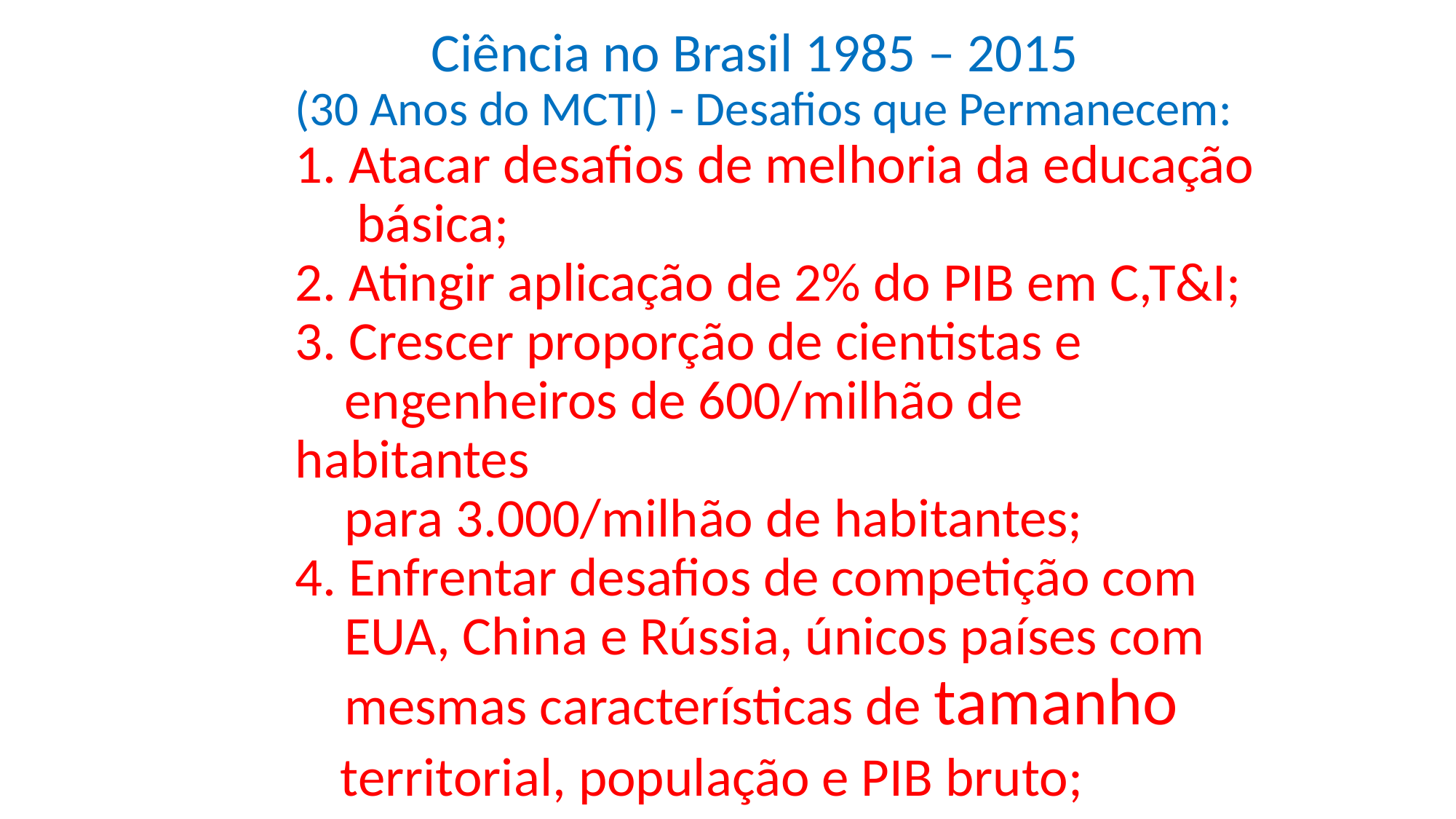

Ciência no Brasil 1985 – 2015
(30 Anos do MCTI) - Desafios que Permanecem:
1. Atacar desafios de melhoria da educação
     básica;
2. Atingir aplicação de 2% do PIB em C,T&I;
3. Crescer proporção de cientistas e
    engenheiros de 600/milhão de habitantes
    para 3.000/milhão de habitantes;
4. Enfrentar desafios de competição com
    EUA, China e Rússia, únicos países com
    mesmas características de tamanho
   territorial, população e PIB bruto;